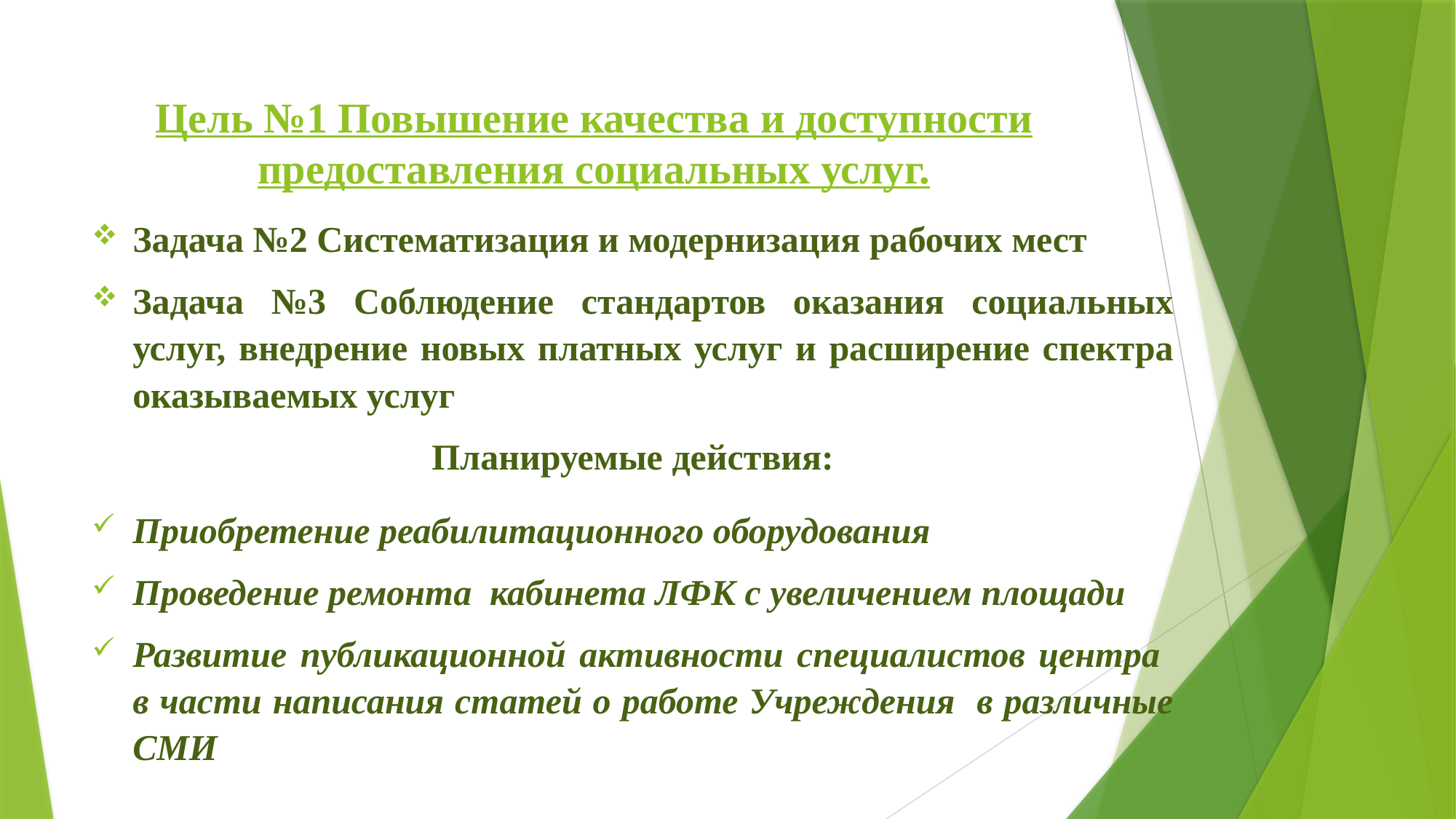

# Цель №1 Повышение качества и доступности предоставления социальных услуг.
Задача №2 Систематизация и модернизация рабочих мест
Задача №3 Соблюдение стандартов оказания социальных услуг, внедрение новых платных услуг и расширение спектра оказываемых услуг
 Планируемые действия:
Приобретение реабилитационного оборудования
Проведение ремонта  кабинета ЛФК с увеличением площади
Развитие публикационной активности специалистов центра  в части написания статей о работе Учреждения  в различные СМИ